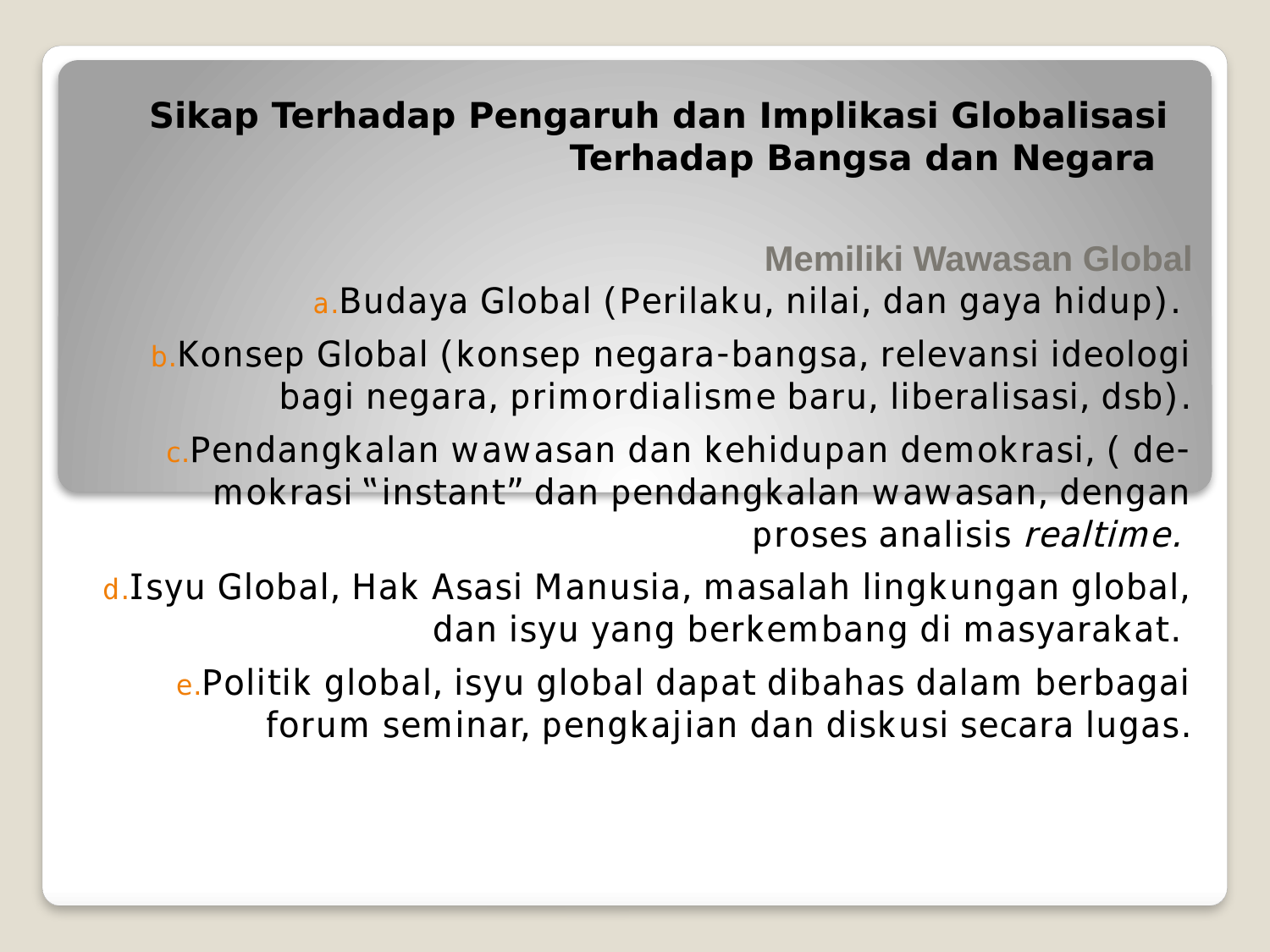

# Sikap Terhadap Pengaruh dan Implikasi Globalisasi Terhadap Bangsa dan Negara
Memiliki Wawasan Global
Budaya Global (Perilaku, nilai, dan gaya hidup).
Konsep Global (konsep negara-bangsa, relevansi ideologi bagi negara, primordialisme baru, liberalisasi, dsb).
Pendangkalan wawasan dan kehidupan demokrasi, ( de-mokrasi “instant” dan pendangkalan wawasan, dengan proses analisis realtime.
Isyu Global, Hak Asasi Manusia, masalah lingkungan global, dan isyu yang berkembang di masyarakat.
Politik global, isyu global dapat dibahas dalam berbagai forum seminar, pengkajian dan diskusi secara lugas.